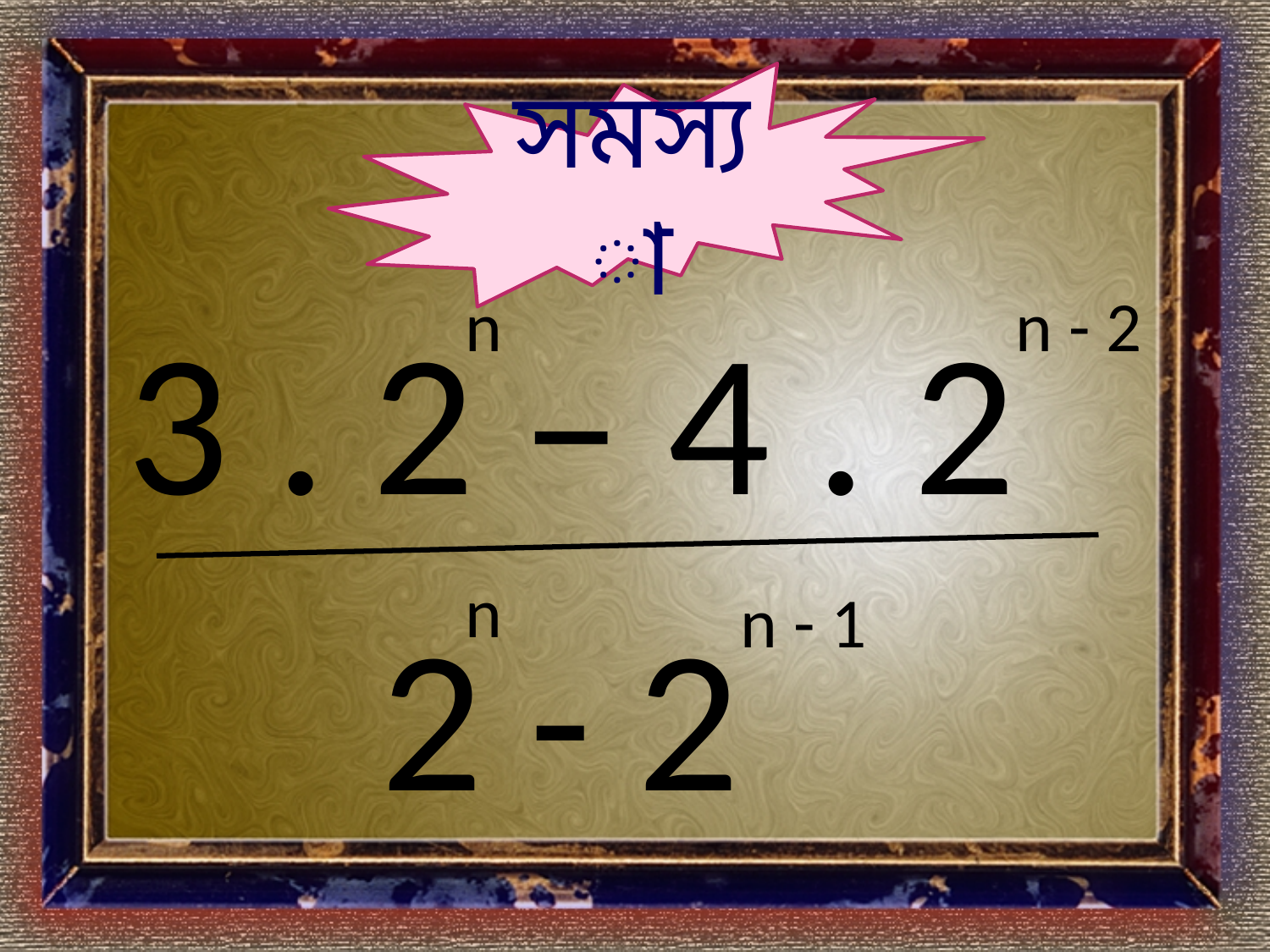

সমস্যা
n
n - 2
3 . 2 – 4 . 2
n
n - 1
2 - 2